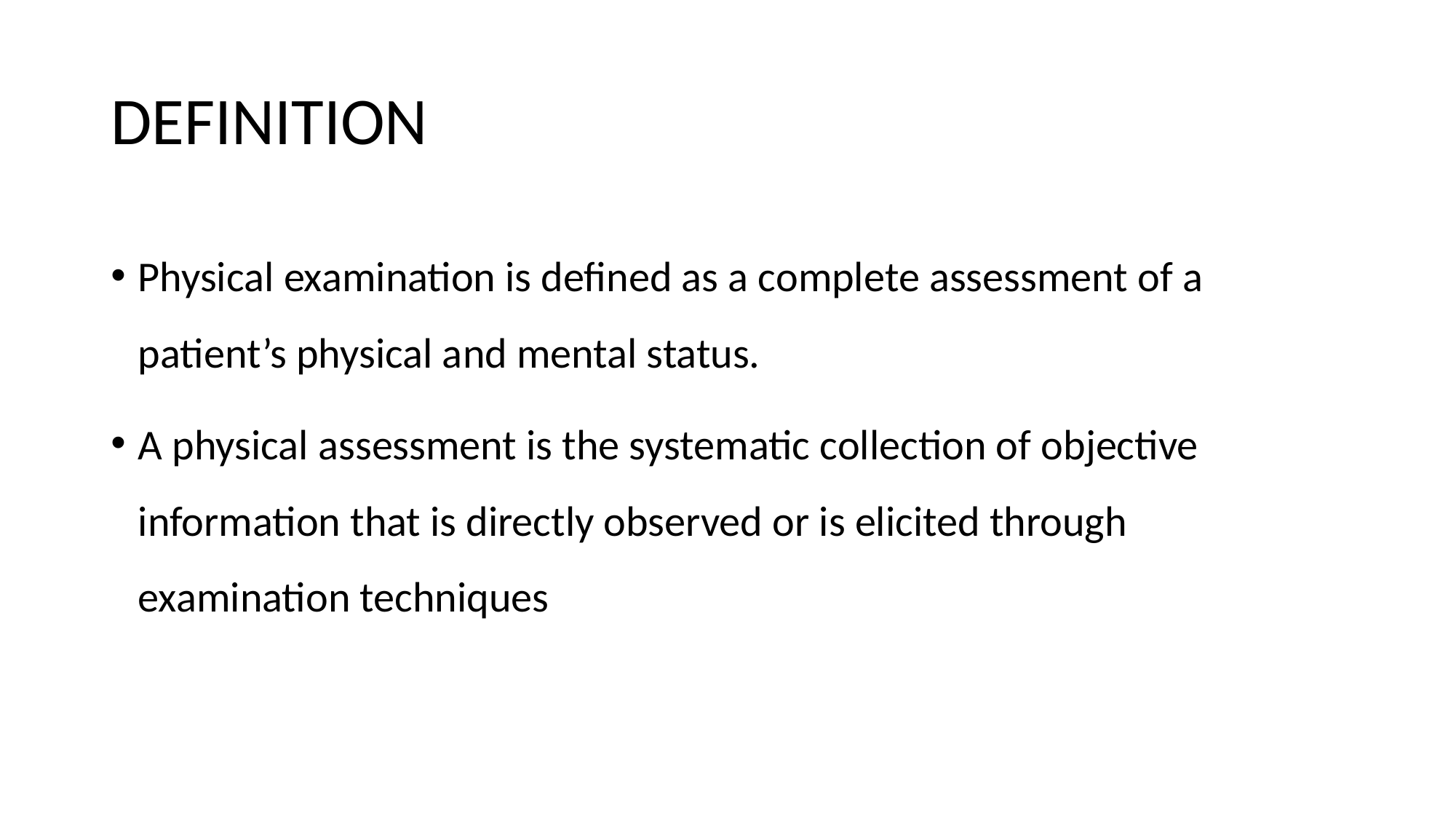

# DEFINITION
Physical examination is defined as a complete assessment of a patient’s physical and mental status.
A physical assessment is the systematic collection of objective information that is directly observed or is elicited through examination techniques